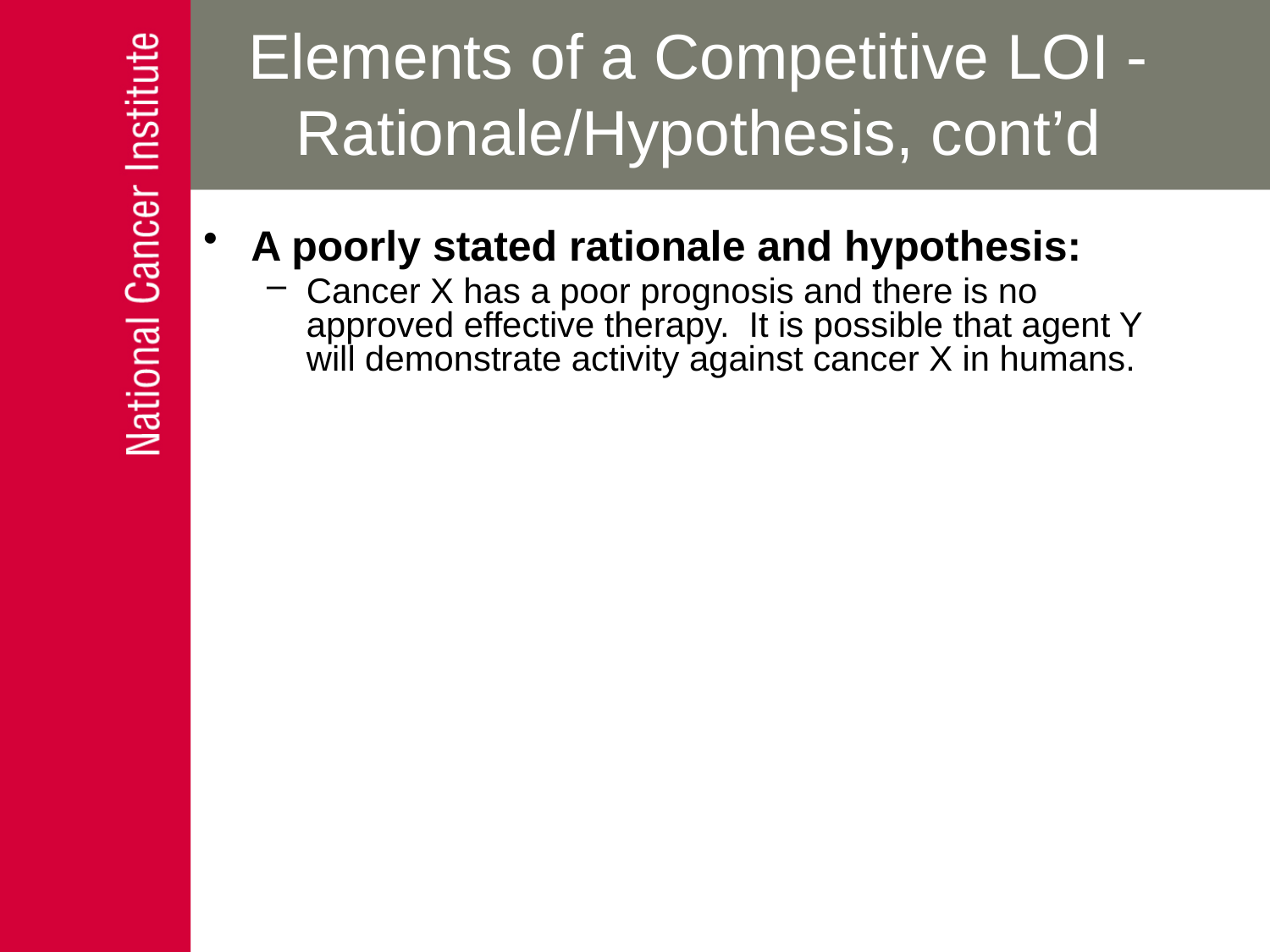

# Elements of a Competitive LOI - Rationale/Hypothesis, cont’d
A poorly stated rationale and hypothesis:
Cancer X has a poor prognosis and there is no approved effective therapy.  It is possible that agent Y will demonstrate activity against cancer X in humans.